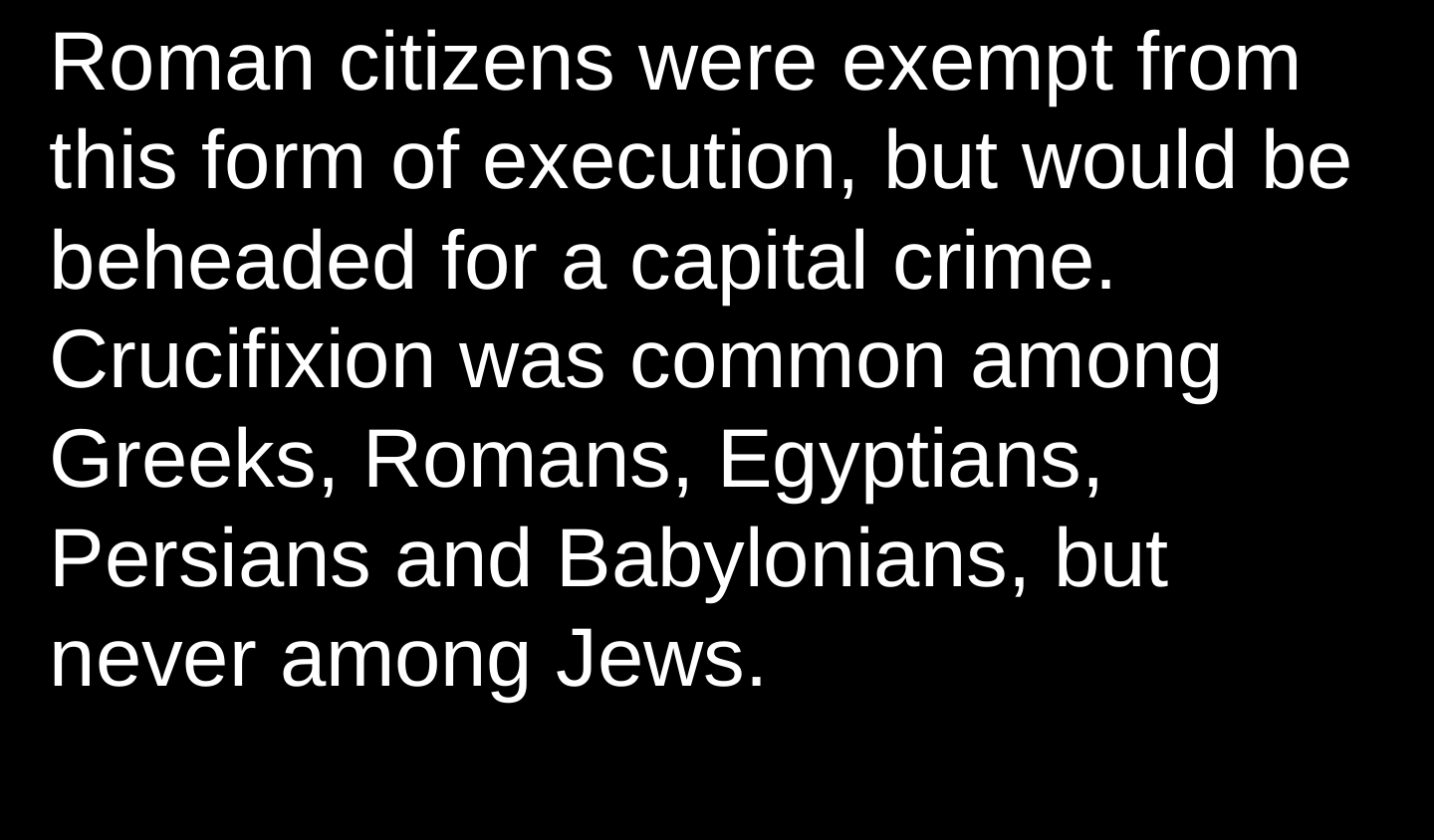

Roman citizens were exempt from this form of execution, but would be beheaded for a capital crime. Crucifixion was common among Greeks, Romans, Egyptians, Persians and Babylonians, but never among Jews.